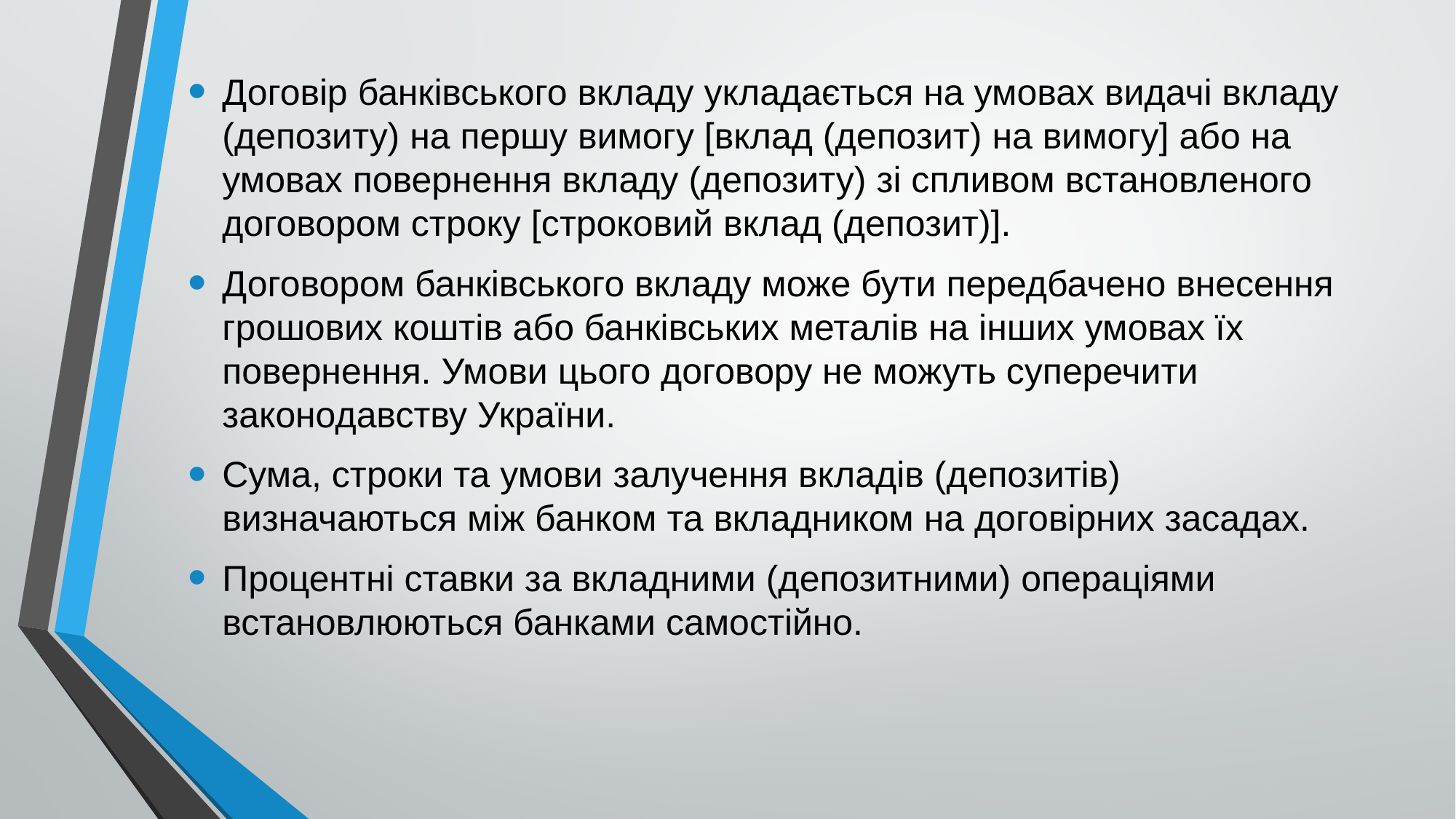

Договір банківського вкладу укладається на умовах видачі вкладу (депозиту) на першу вимогу [вклад (депозит) на вимогу] або на умовах повернення вкладу (депозиту) зі спливом встановленого договором строку [строковий вклад (депозит)].
Договором банківського вкладу може бути передбачено внесення грошових коштів або банківських металів на інших умовах їх повернення. Умови цього договору не можуть суперечити законодавству України.
Сума, строки та умови залучення вкладів (депозитів) визначаються між банком та вкладником на договірних засадах.
Процентні ставки за вкладними (депозитними) операціями встановлюються банками самостійно.